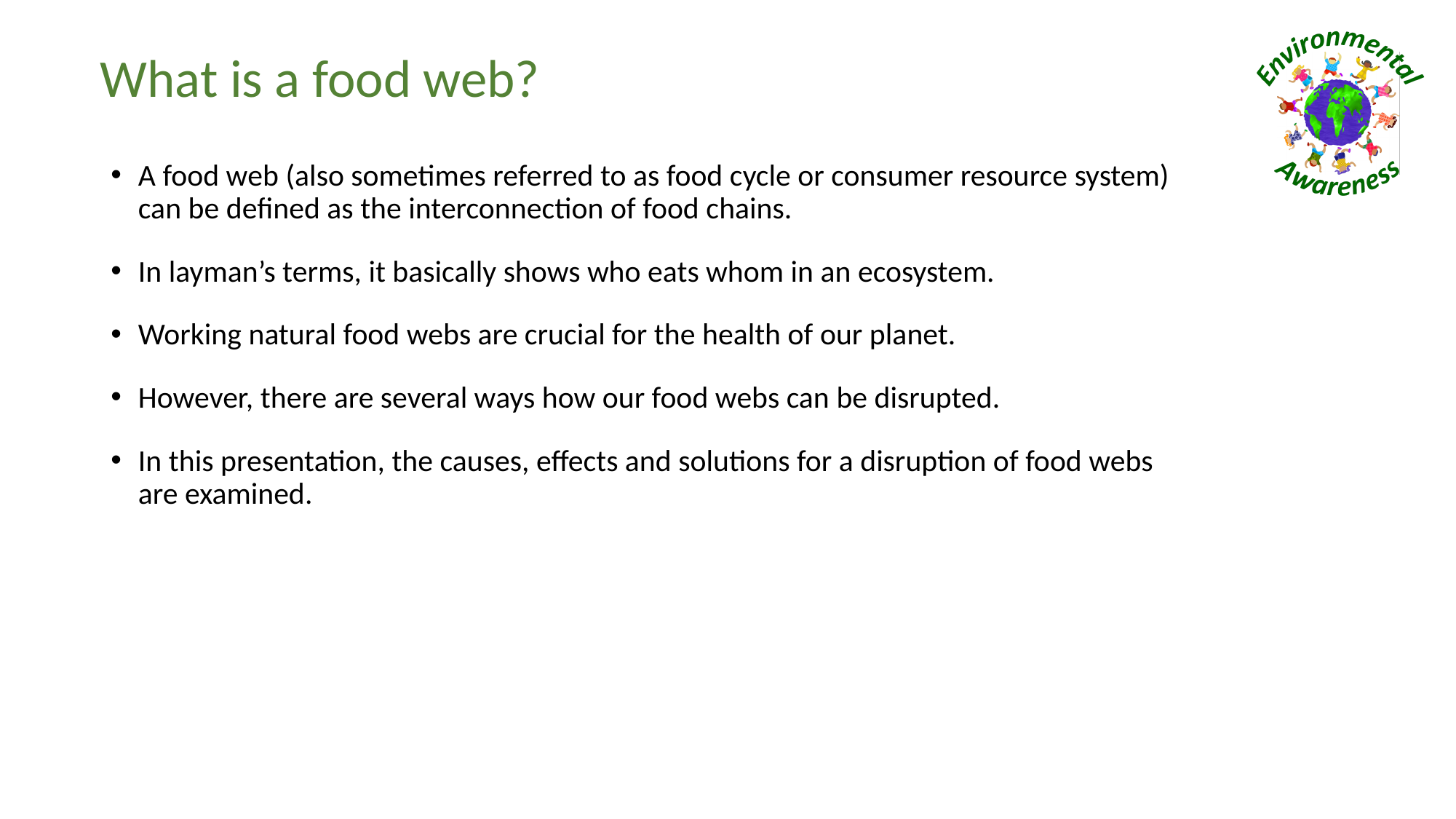

# What is a food web?
A food web (also sometimes referred to as food cycle or consumer resource system) can be defined as the interconnection of food chains.
In layman’s terms, it basically shows who eats whom in an ecosystem.
Working natural food webs are crucial for the health of our planet.
However, there are several ways how our food webs can be disrupted.
In this presentation, the causes, effects and solutions for a disruption of food webs are examined.